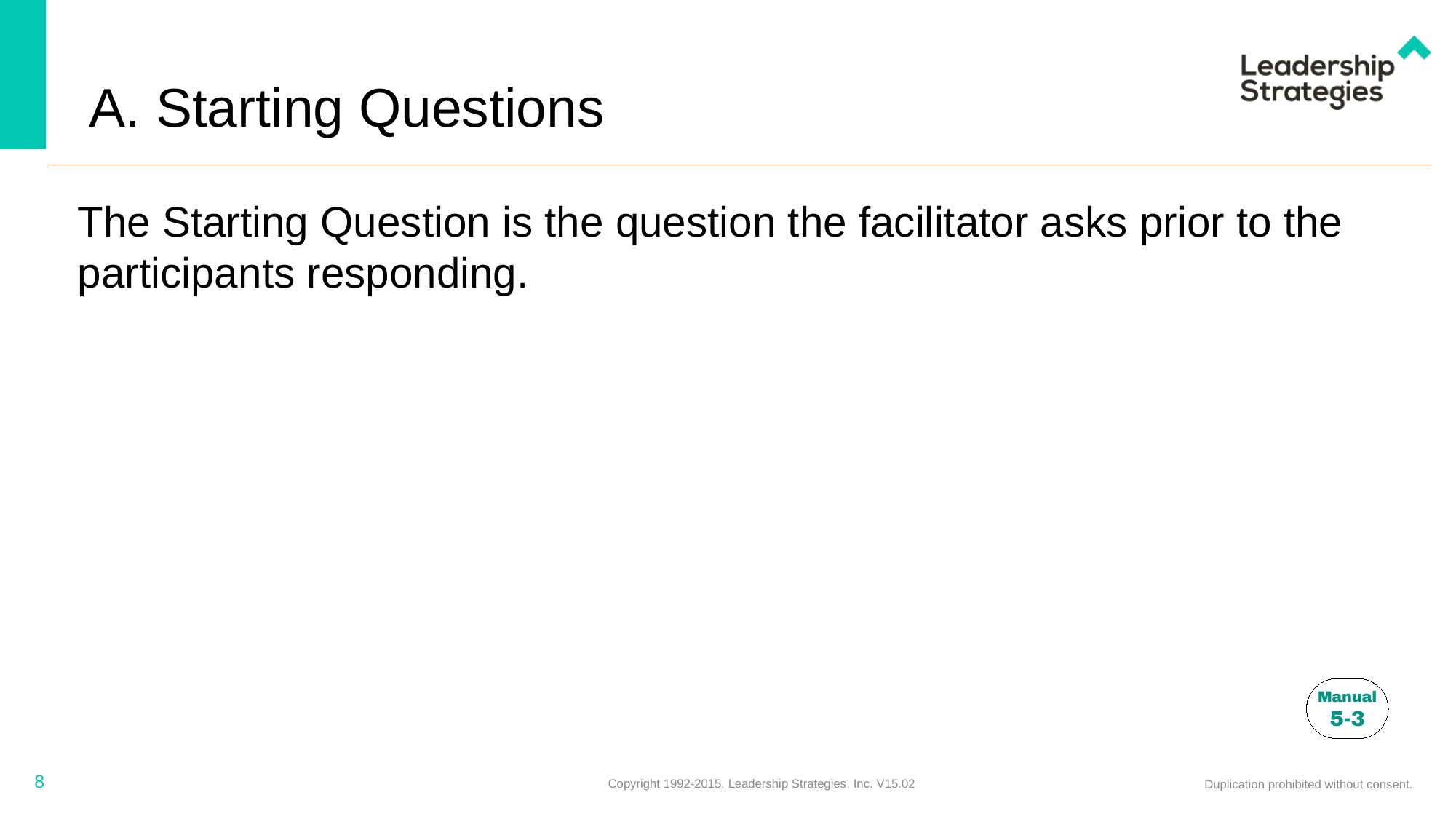

# A. Starting Questions
The Starting Question is the question the facilitator asks prior to the participants responding.
Manual
5-3
8
Copyright 1992-2015, Leadership Strategies, Inc. V15.02